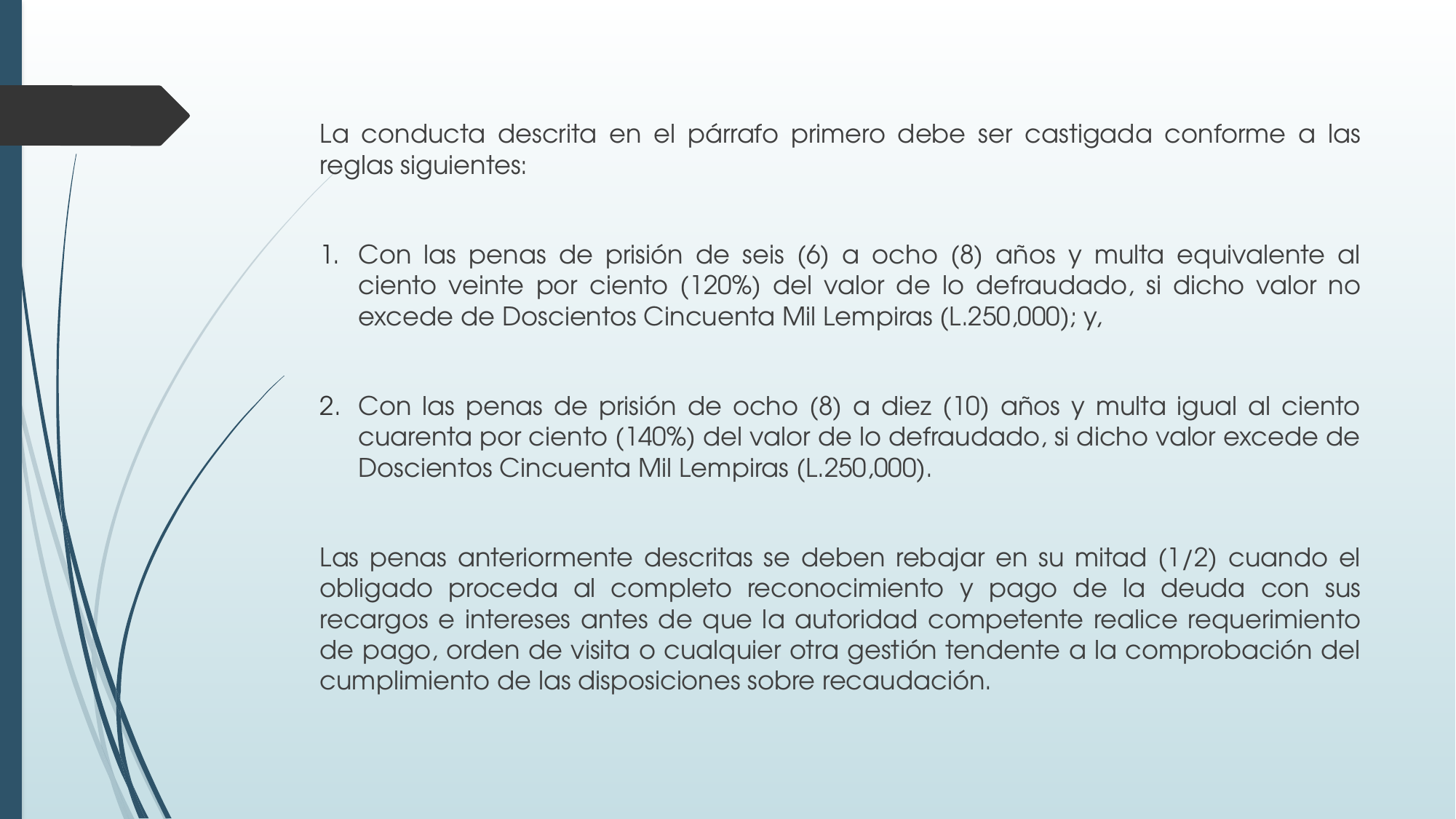

La conducta descrita en el párrafo primero debe ser castigada conforme a las reglas siguientes:

Con las penas de prisión de seis (6) a ocho (8) años y multa equivalente al ciento veinte por ciento (120%) del valor de lo defraudado, si dicho valor no excede de Doscientos Cincuenta Mil Lempiras (L.250,000); y,

Con las penas de prisión de ocho (8) a diez (10) años y multa igual al ciento cuarenta por ciento (140%) del valor de lo defraudado, si dicho valor excede de Doscientos Cincuenta Mil Lempiras (L.250,000).

Las penas anteriormente descritas se deben rebajar en su mitad (1/2) cuando el obligado proceda al completo reconocimiento y pago de la deuda con sus recargos e intereses antes de que la autoridad competente realice requerimiento de pago, orden de visita o cualquier otra gestión tendente a la comprobación del cumplimiento de las disposiciones sobre recaudación.